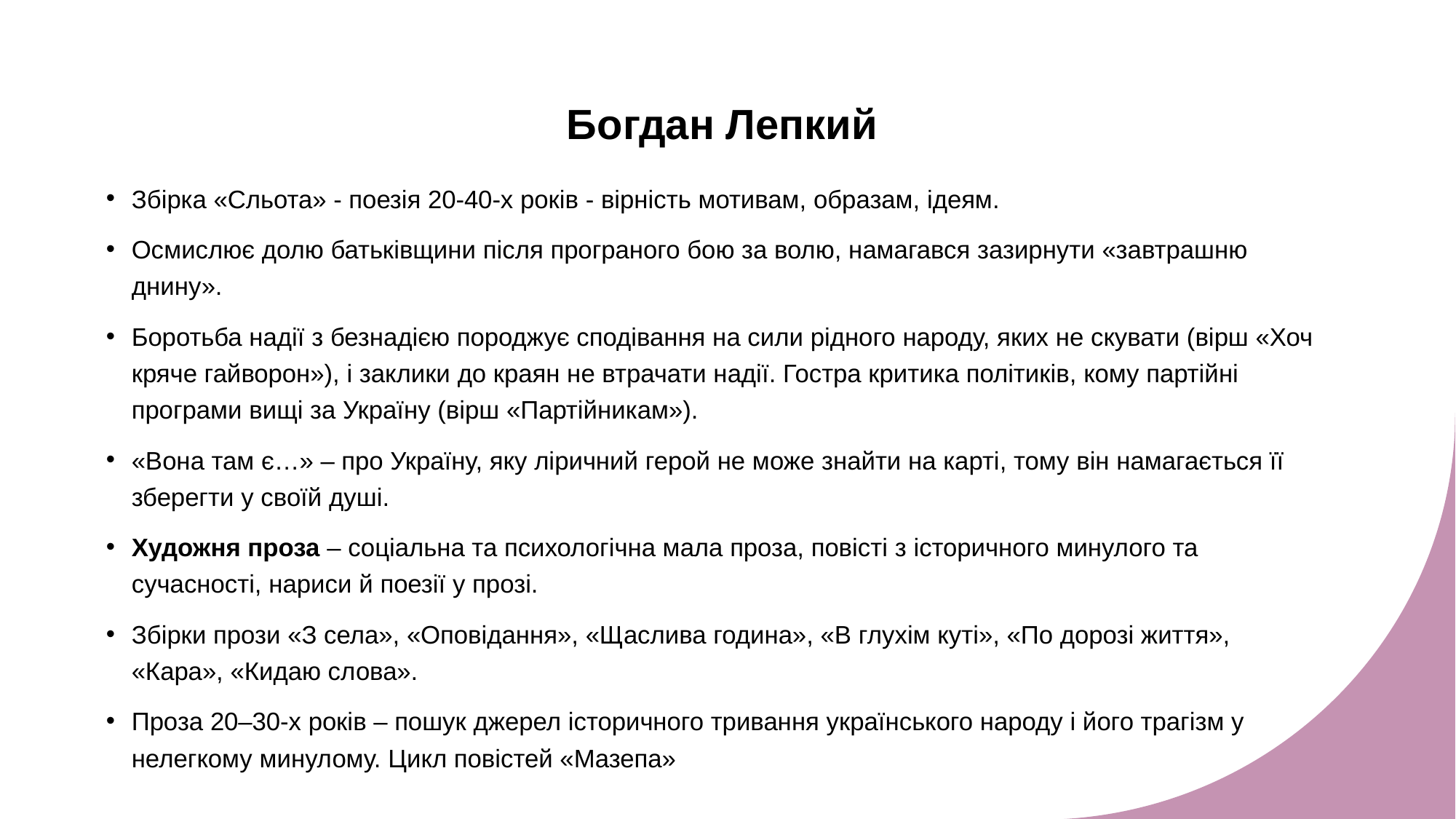

# Богдан Лепкий
Збірка «Сльота» - поезія 20-40-х років - вірність мотивам, образам, ідеям.
Осмислює долю батьківщини після програного бою за волю, намагався зазирнути «завтрашню днину».
Боротьба надії з безнадією породжує сподівання на сили рідного народу, яких не скувати (вірш «Хоч кряче гайворон»), і заклики до краян не втрачати надії. Гостра критика політиків, кому партійні програми вищі за Україну (вірш «Партійникам»).
«Вона там є…» – про Україну, яку ліричний герой не може знайти на карті, тому він намагається її зберегти у своїй душі.
Художня проза – соціальна та психологічна мала проза, повісті з історичного минулого та сучасності, нариси й поезії у прозі.
Збірки прози «З села», «Оповідання», «Щаслива година», «В глухім куті», «По дорозі життя», «Кара», «Кидаю слова».
Проза 20–30-х років – пошук джерел історичного тривання українського народу і його трагізм у нелегкому минулому. Цикл повістей «Мазепа»